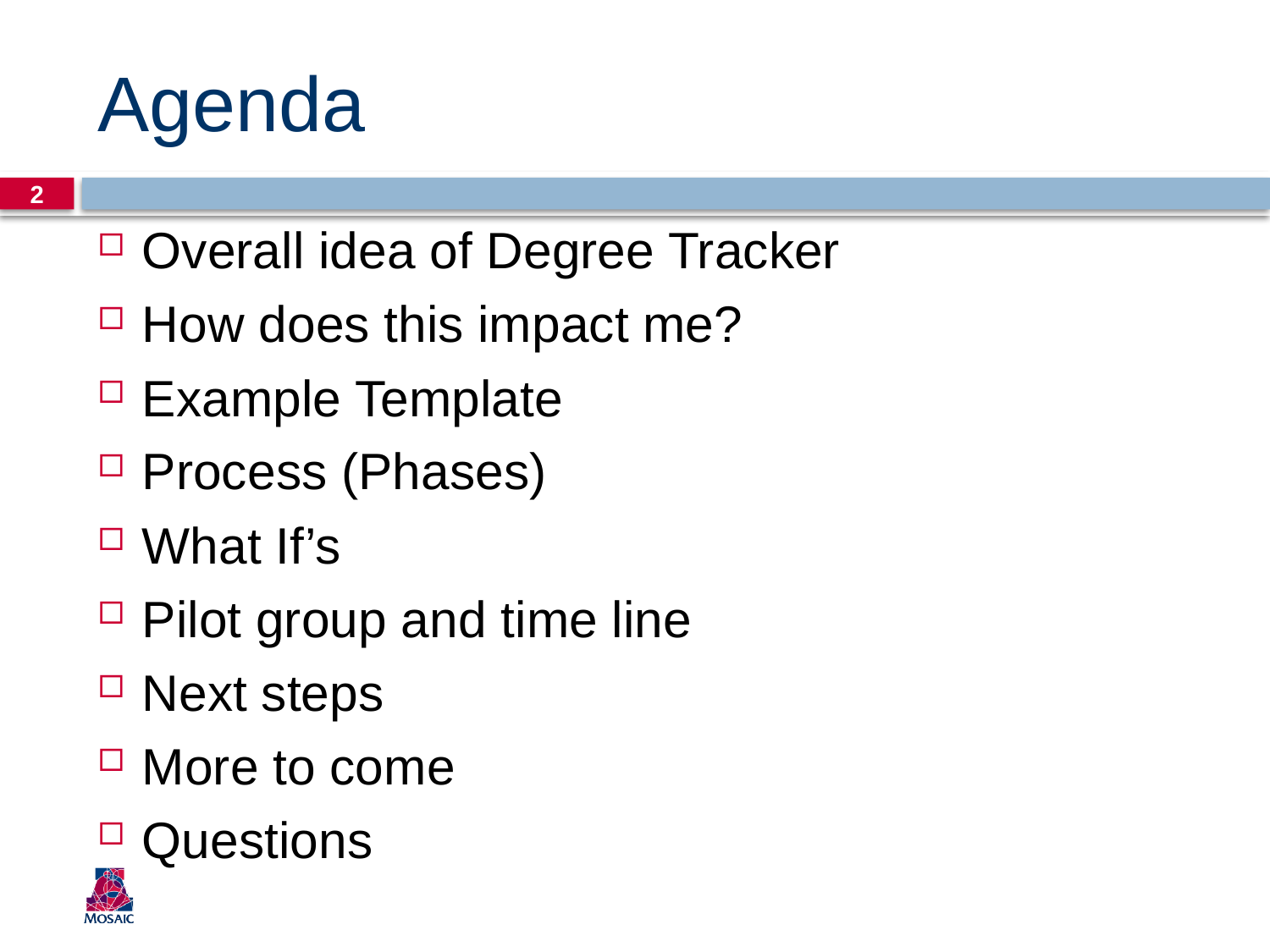

# Agenda
2
Overall idea of Degree Tracker
How does this impact me?
Example Template
Process (Phases)
What If’s
Pilot group and time line
Next steps
More to come
Questions